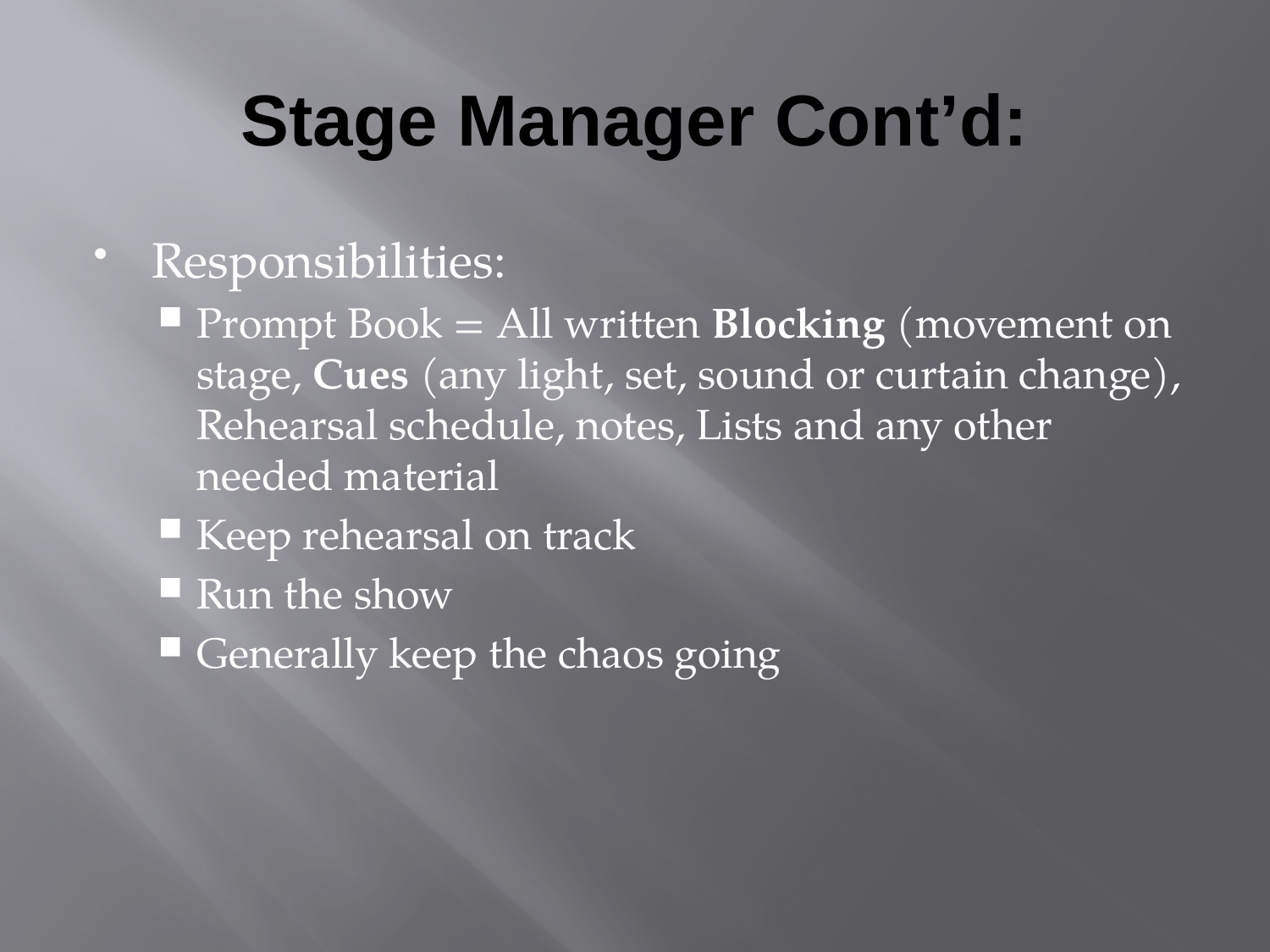

# Stage Manager Cont’d:
Responsibilities:
Prompt Book = All written Blocking (movement on stage, Cues (any light, set, sound or curtain change), Rehearsal schedule, notes, Lists and any other needed material
Keep rehearsal on track
Run the show
Generally keep the chaos going